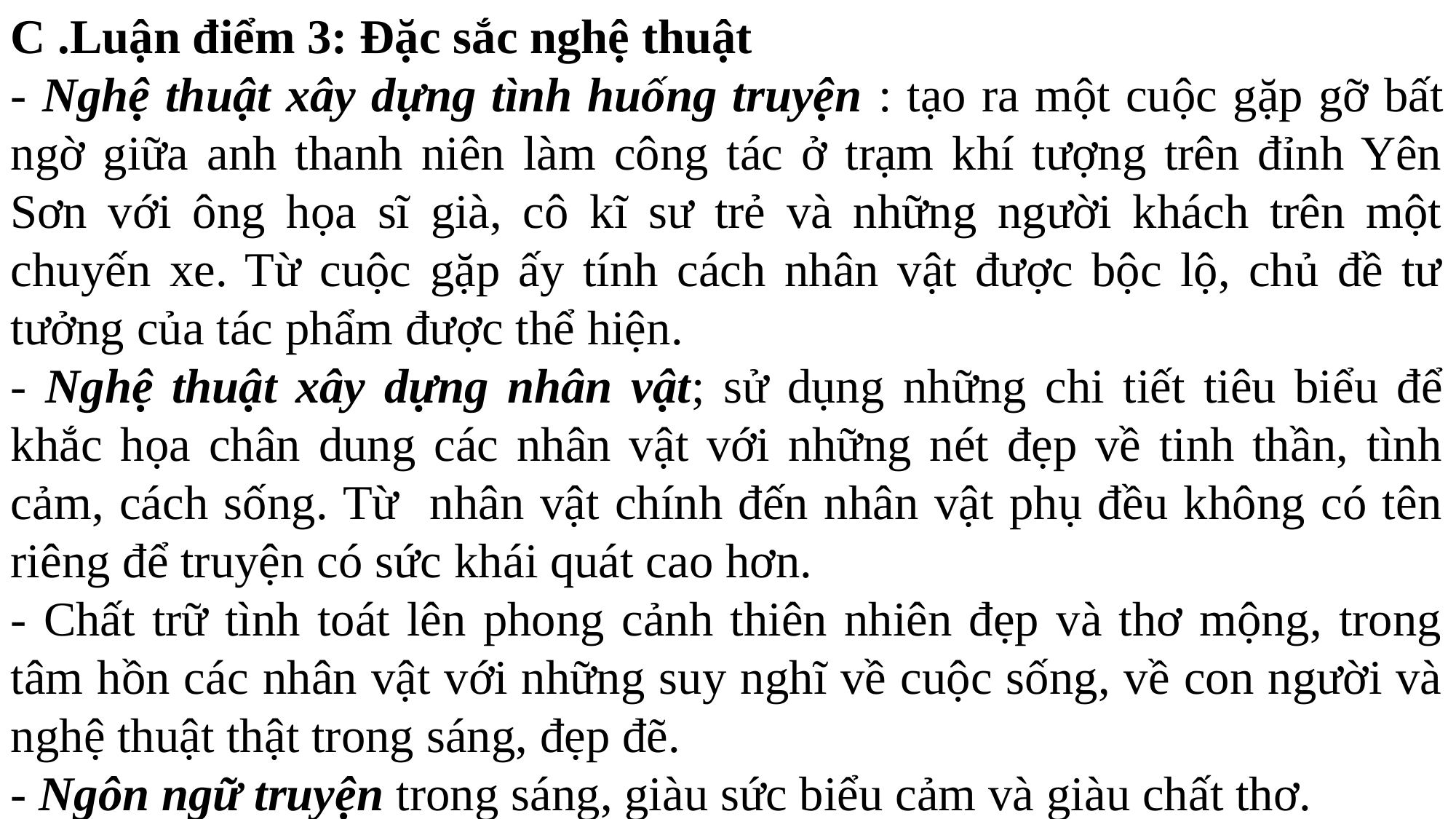

C .Luận điểm 3: Đặc sắc nghệ thuật
- Nghệ thuật xây dựng tình huống truyện : tạo ra một cuộc gặp gỡ bất ngờ giữa anh thanh niên làm công tác ở trạm khí tượng trên đỉnh Yên Sơn với ông họa sĩ già, cô kĩ sư trẻ và những người khách trên một chuyến xe. Từ cuộc gặp ấy tính cách nhân vật được bộc lộ, chủ đề tư tưởng của tác phẩm được thể hiện.
- Nghệ thuật xây dựng nhân vật; sử dụng những chi tiết tiêu biểu để khắc họa chân dung các nhân vật với những nét đẹp về tinh thần, tình cảm, cách sống. Từ  nhân vật chính đến nhân vật phụ đều không có tên riêng để truyện có sức khái quát cao hơn.
- Chất trữ tình toát lên phong cảnh thiên nhiên đẹp và thơ mộng, trong tâm hồn các nhân vật với những suy nghĩ về cuộc sống, về con người và nghệ thuật thật trong sáng, đẹp đẽ.
- Ngôn ngữ truyện trong sáng, giàu sức biểu cảm và giàu chất thơ.